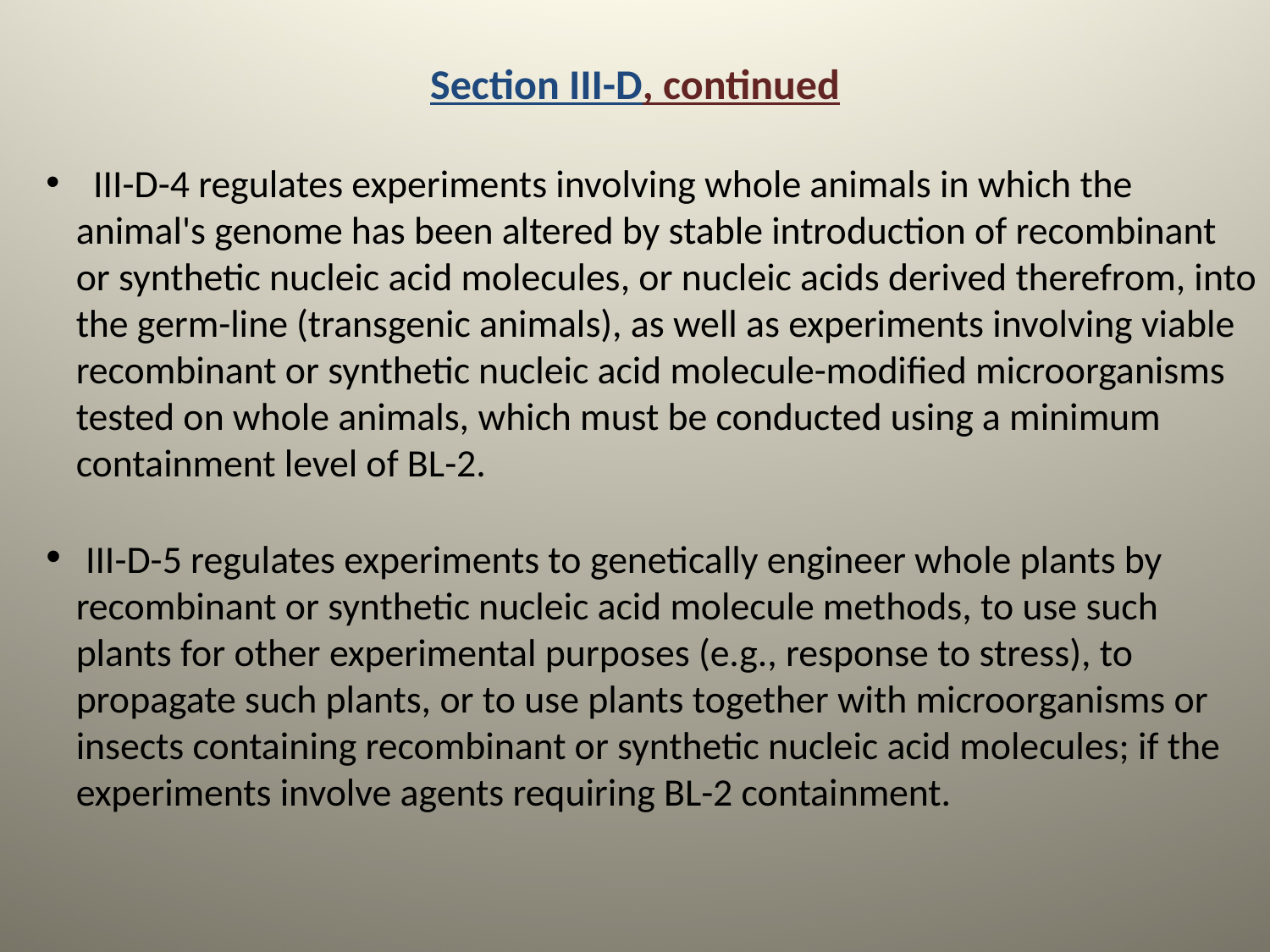

Section III-D, continued

  III-D-4 regulates experiments involving whole animals in which the animal's genome has been altered by stable introduction of recombinant or synthetic nucleic acid molecules, or nucleic acids derived therefrom, into the germ-line (transgenic animals), as well as experiments involving viable recombinant or synthetic nucleic acid molecule-modified microorganisms tested on whole animals, which must be conducted using a minimum containment level of BL-2.

 III-D-5 regulates experiments to genetically engineer whole plants by recombinant or synthetic nucleic acid molecule methods, to use such plants for other experimental purposes (e.g., response to stress), to propagate such plants, or to use plants together with microorganisms or insects containing recombinant or synthetic nucleic acid molecules; if the experiments involve agents requiring BL-2 containment.